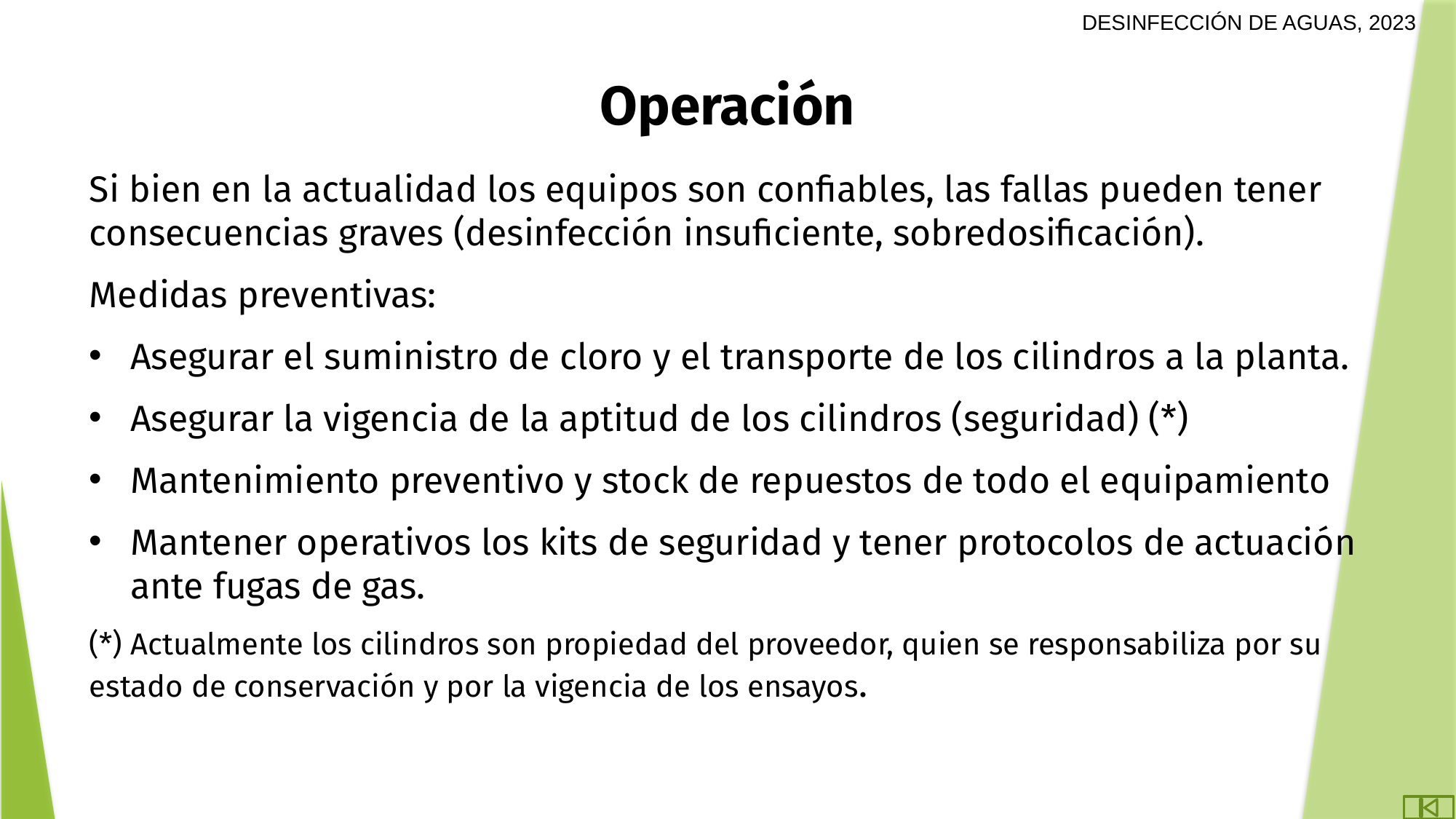

Operación
Si bien en la actualidad los equipos son confiables, las fallas pueden tener consecuencias graves (desinfección insuficiente, sobredosificación).
Medidas preventivas:
Asegurar el suministro de cloro y el transporte de los cilindros a la planta.
Asegurar la vigencia de la aptitud de los cilindros (seguridad) (*)
Mantenimiento preventivo y stock de repuestos de todo el equipamiento
Mantener operativos los kits de seguridad y tener protocolos de actuación ante fugas de gas.

(*) Actualmente los cilindros son propiedad del proveedor, quien se responsabiliza por su estado de conservación y por la vigencia de los ensayos.